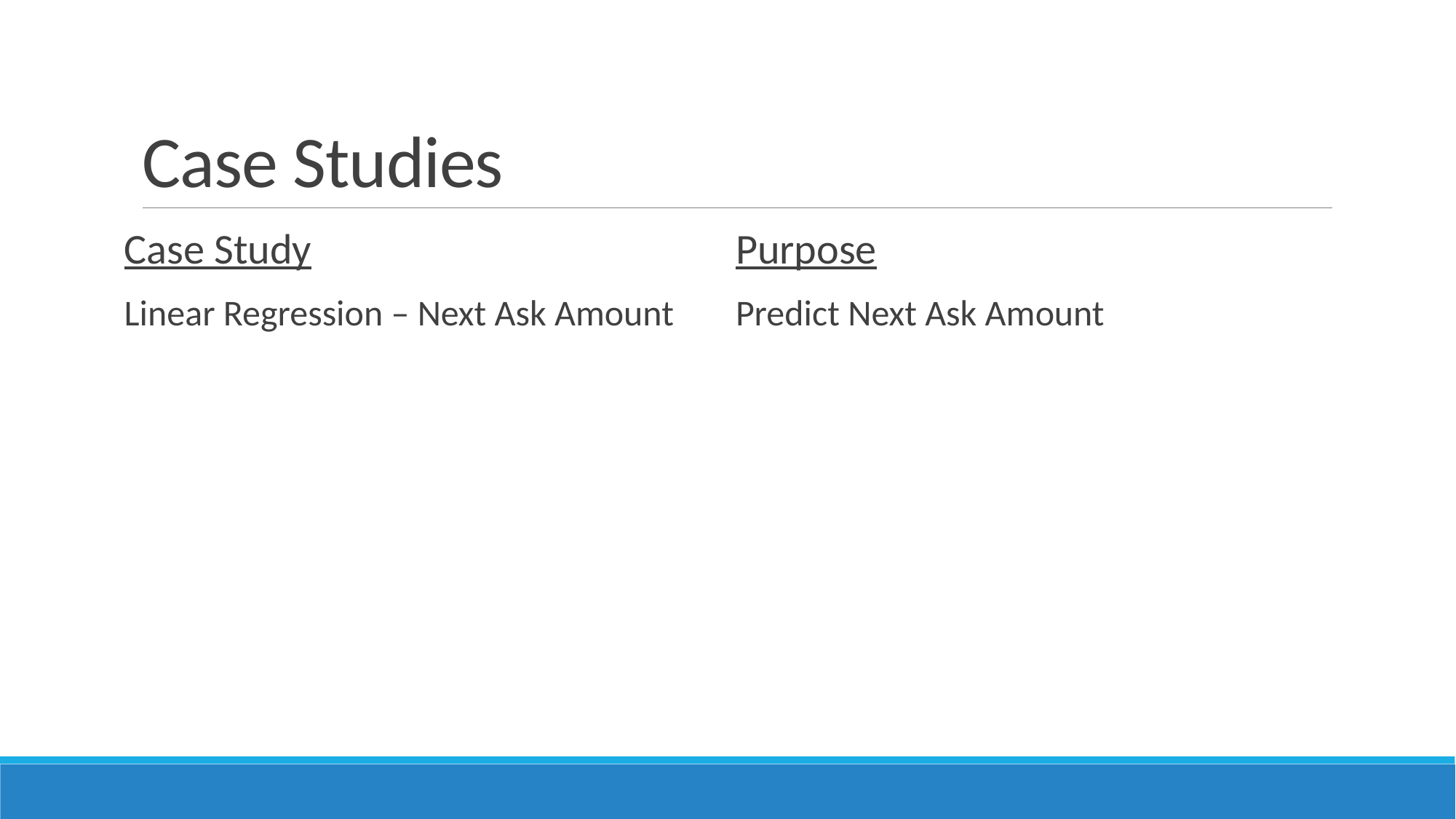

# Case Studies
Case Study
Linear Regression – Next Ask Amount

Purpose
Predict Next Ask Amount